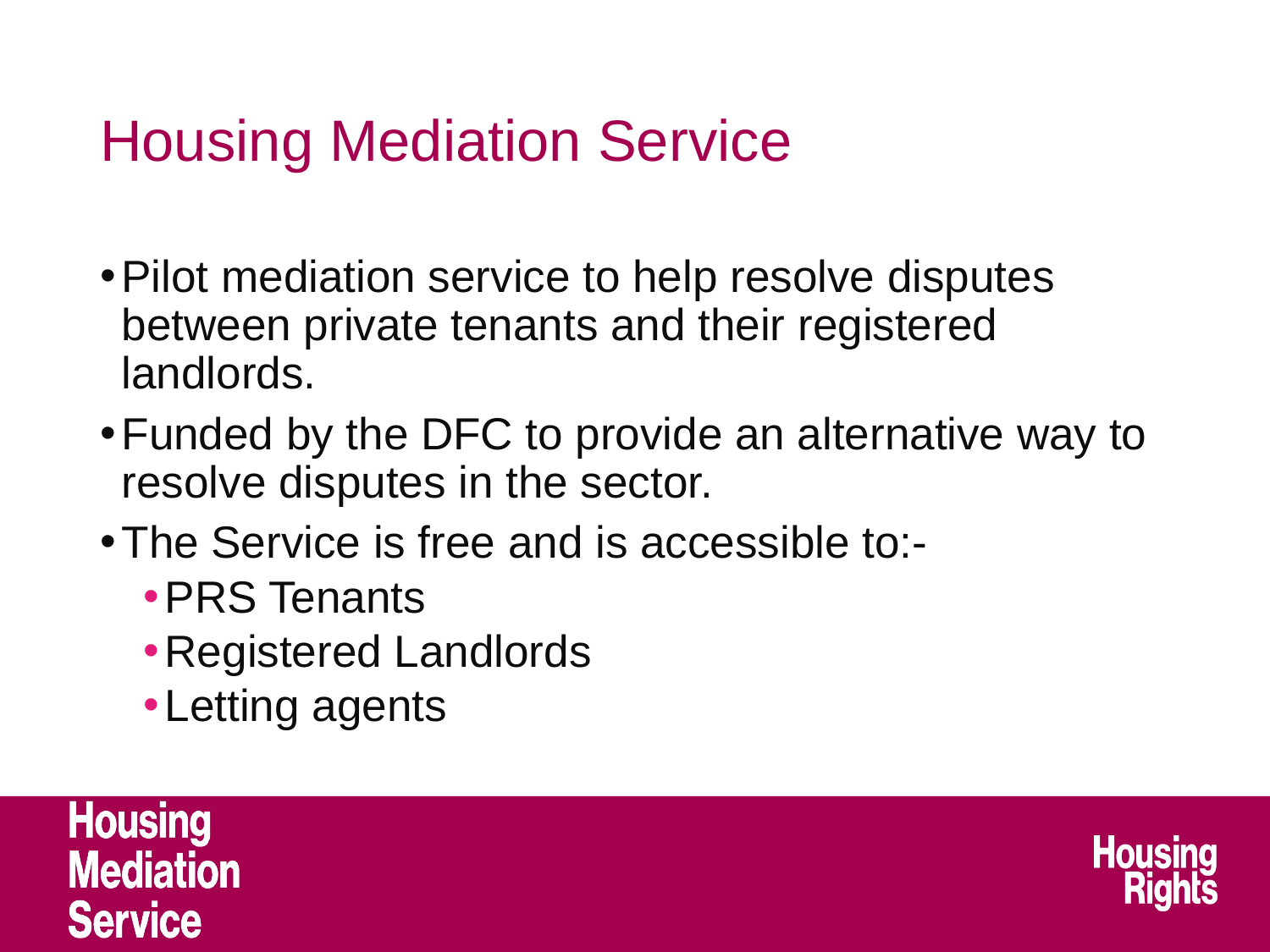

# Housing Mediation Service

Pilot mediation service to help resolve disputes between private tenants and their registered landlords.
Funded by the DFC to provide an alternative way to resolve disputes in the sector.
The Service is free and is accessible to:-
PRS Tenants
Registered Landlords
Letting agents